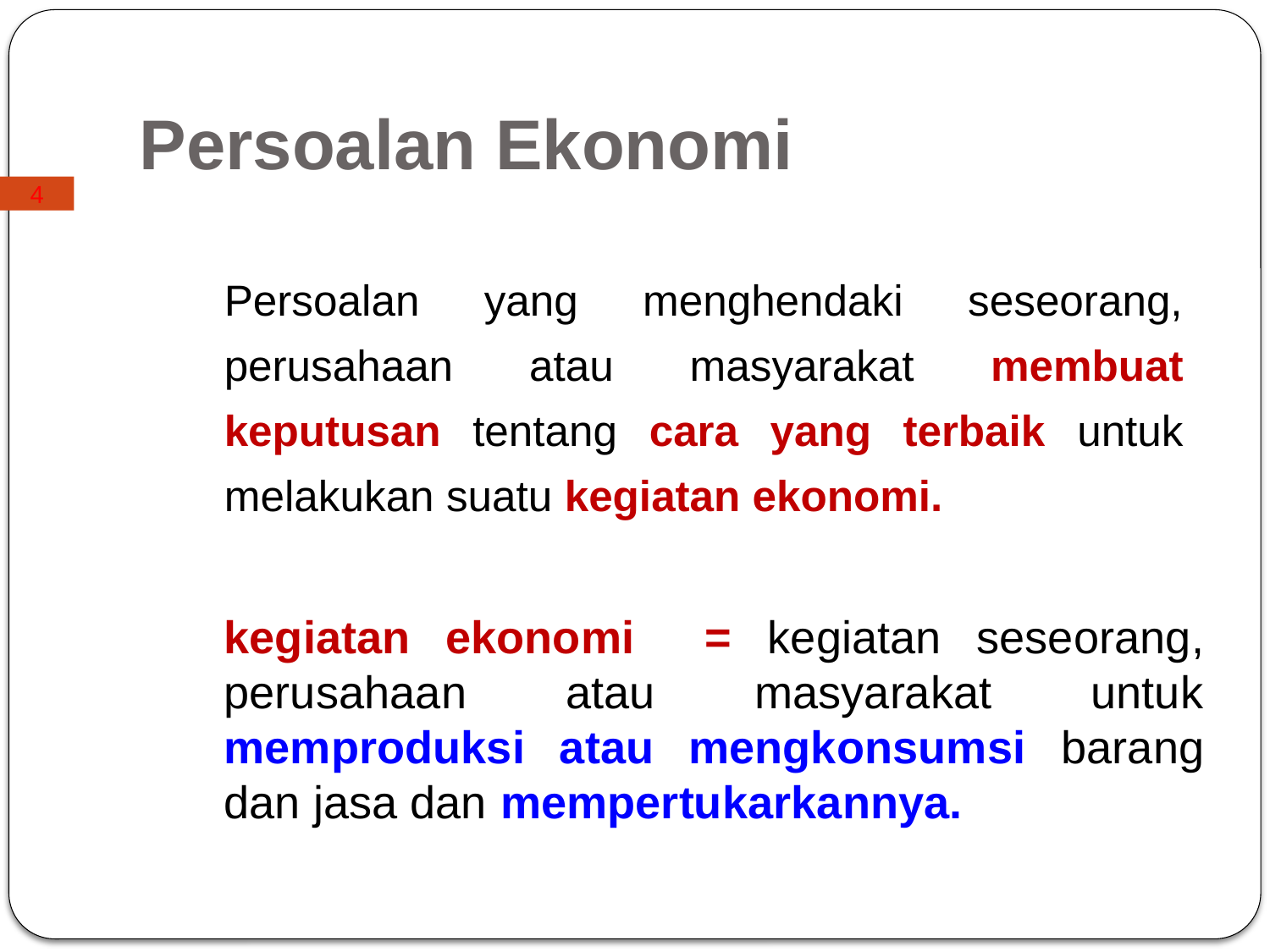

# Persoalan Ekonomi
4
Persoalan yang menghendaki seseorang, perusahaan atau masyarakat membuat keputusan tentang cara yang terbaik untuk melakukan suatu kegiatan ekonomi.
kegiatan ekonomi  = kegiatan seseorang, perusahaan atau masyarakat untuk memproduksi atau mengkonsumsi barang dan jasa dan mempertukarkannya.